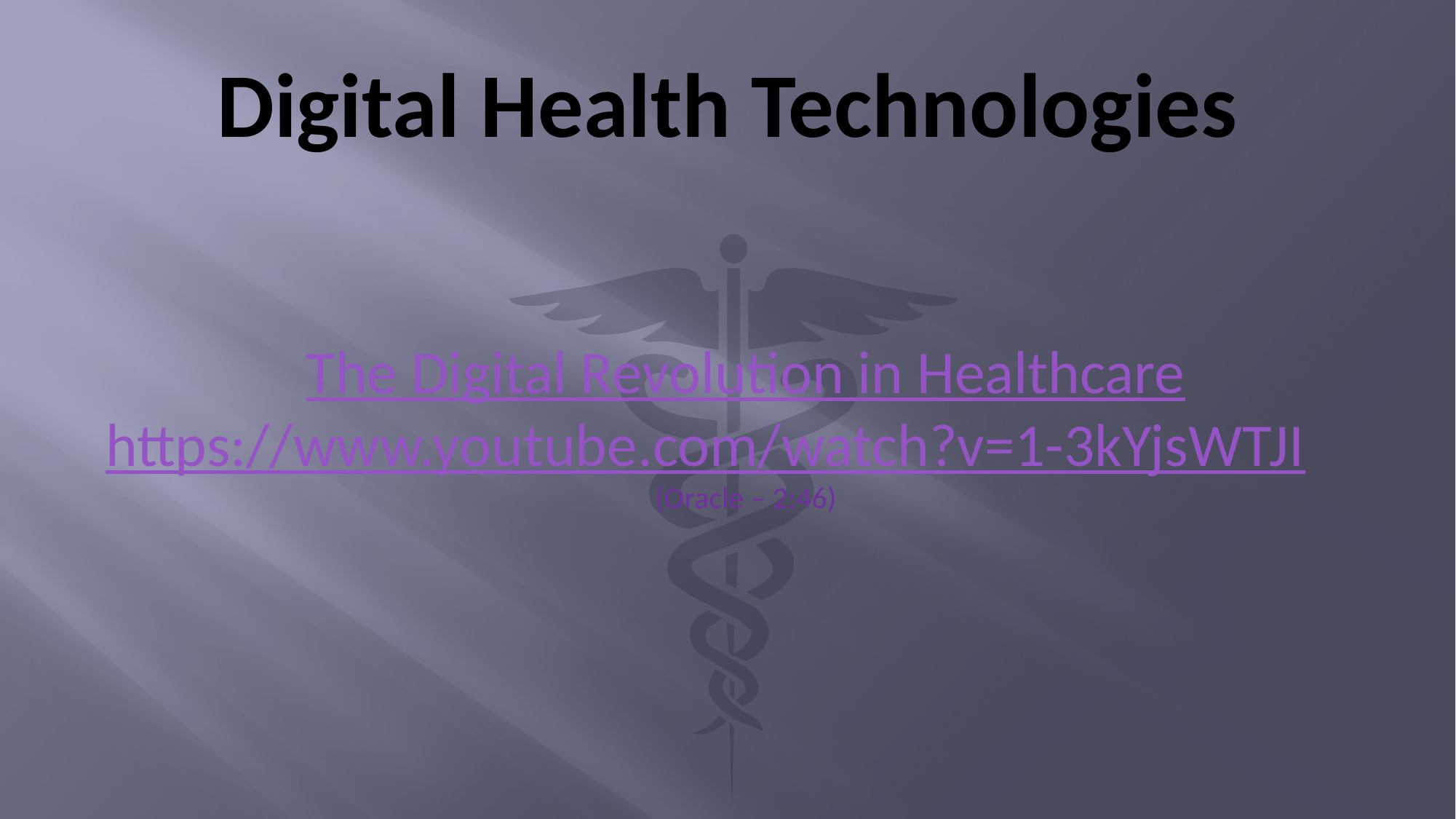

# Digital Health Technologies
The Digital Revolution in Healthcare
https://www.youtube.com/watch?v=1-3kYjsWTJI
(Oracle – 2:46)